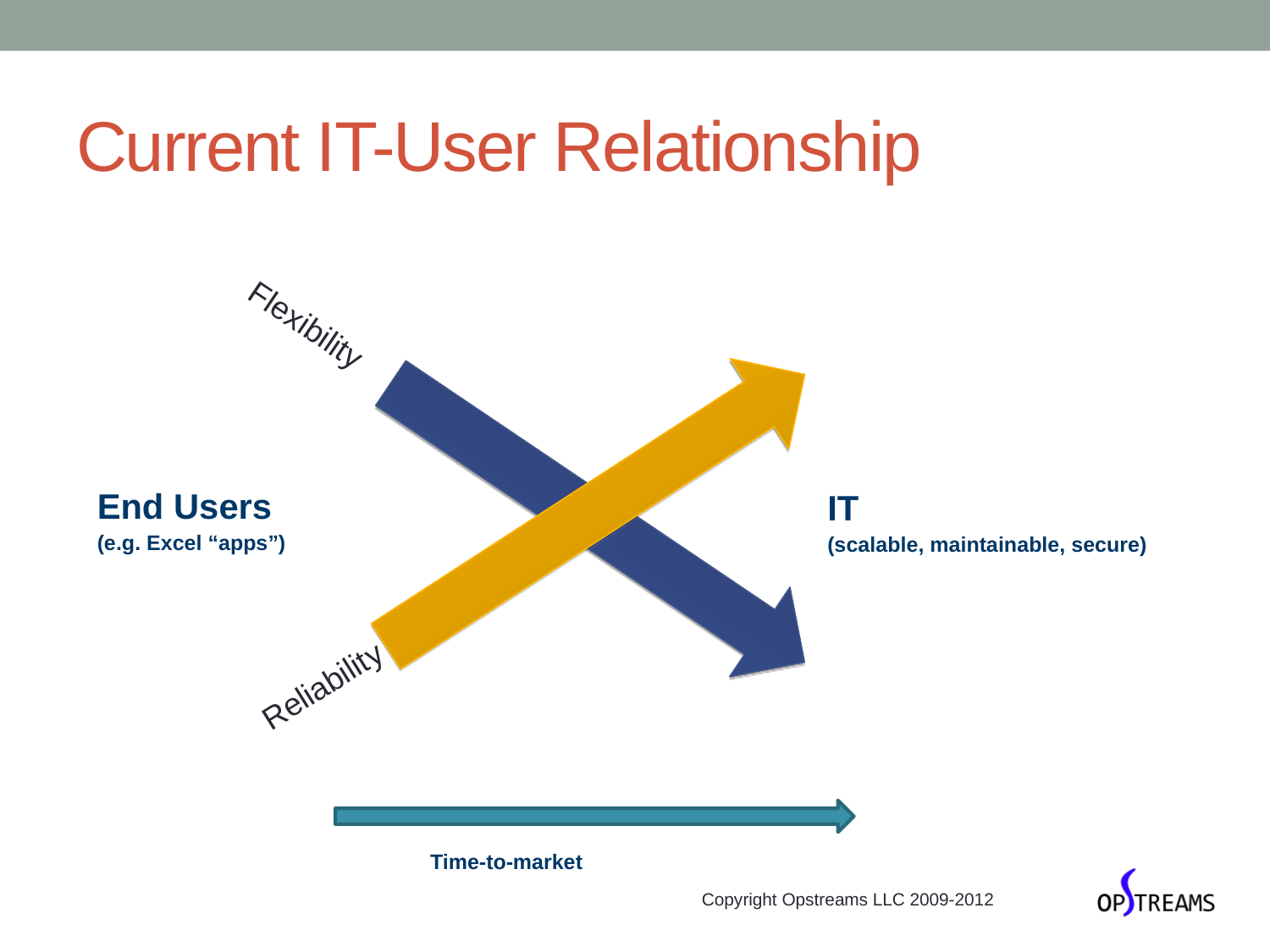

# Current IT-User Relationship

Flexibility

End Users
(e.g. Excel “apps”)
IT
(scalable, maintainable, secure)
Reliability

Time-to-market